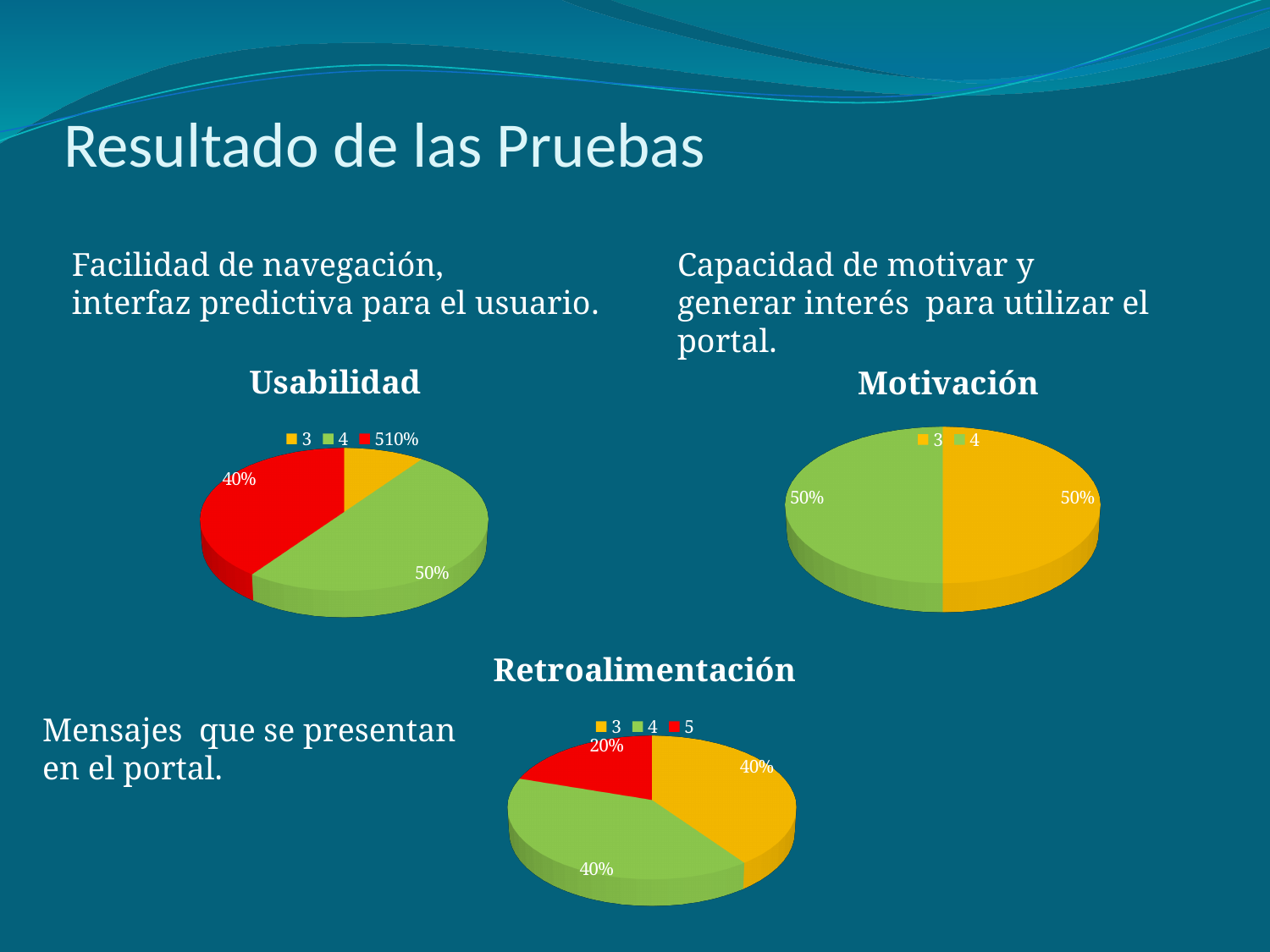

# Resultado de las Pruebas
Capacidad de motivar y
generar interés  para utilizar el portal.
Facilidad de navegación,
interfaz predictiva para el usuario.

[unsupported chart]

[unsupported chart]

[unsupported chart]

Mensajes  que se presentan en el portal.